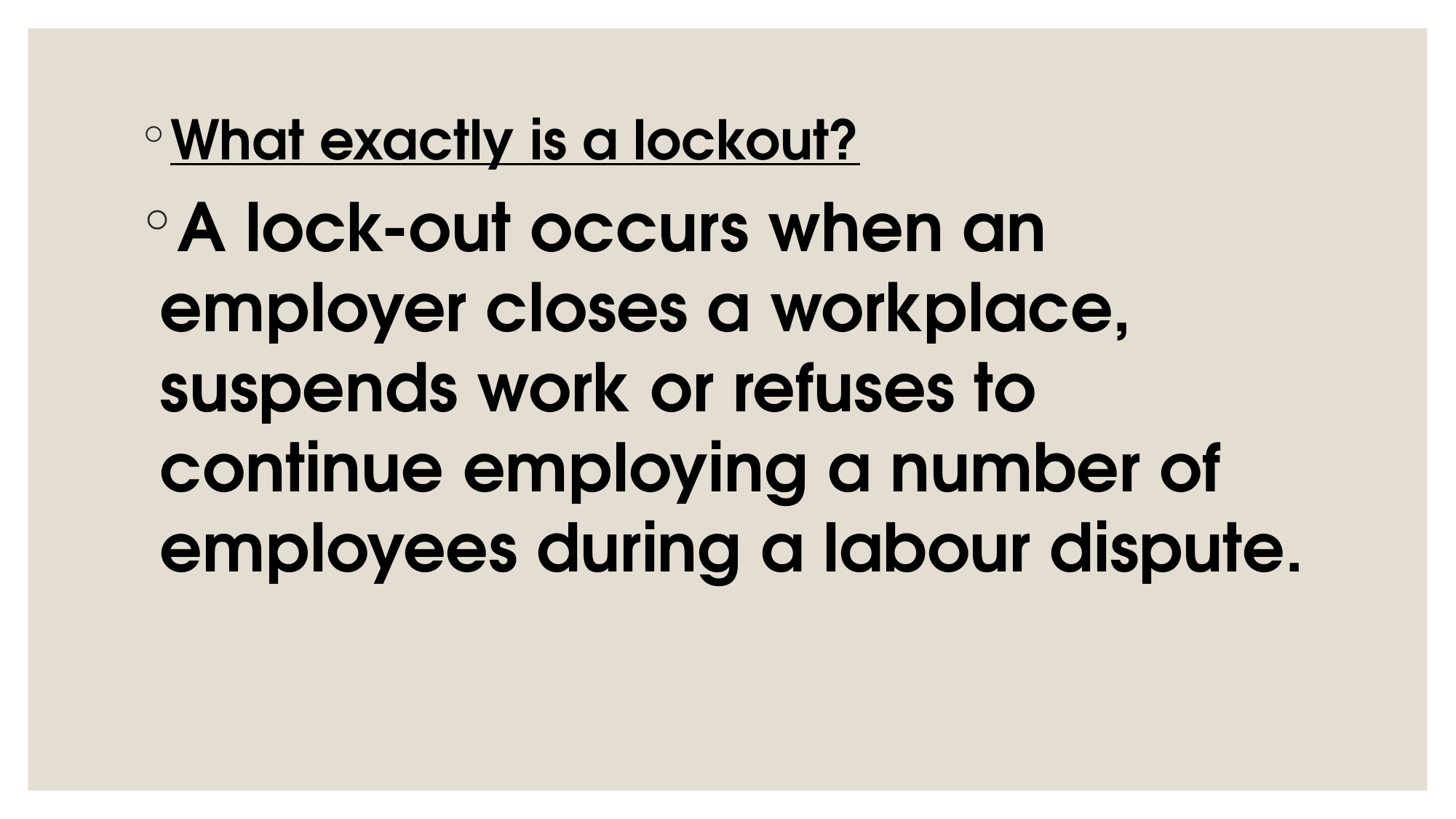

What exactly is a lockout?
A lock-out occurs when an employer closes a workplace, suspends work or refuses to continue employing a number of employees during a labour dispute.